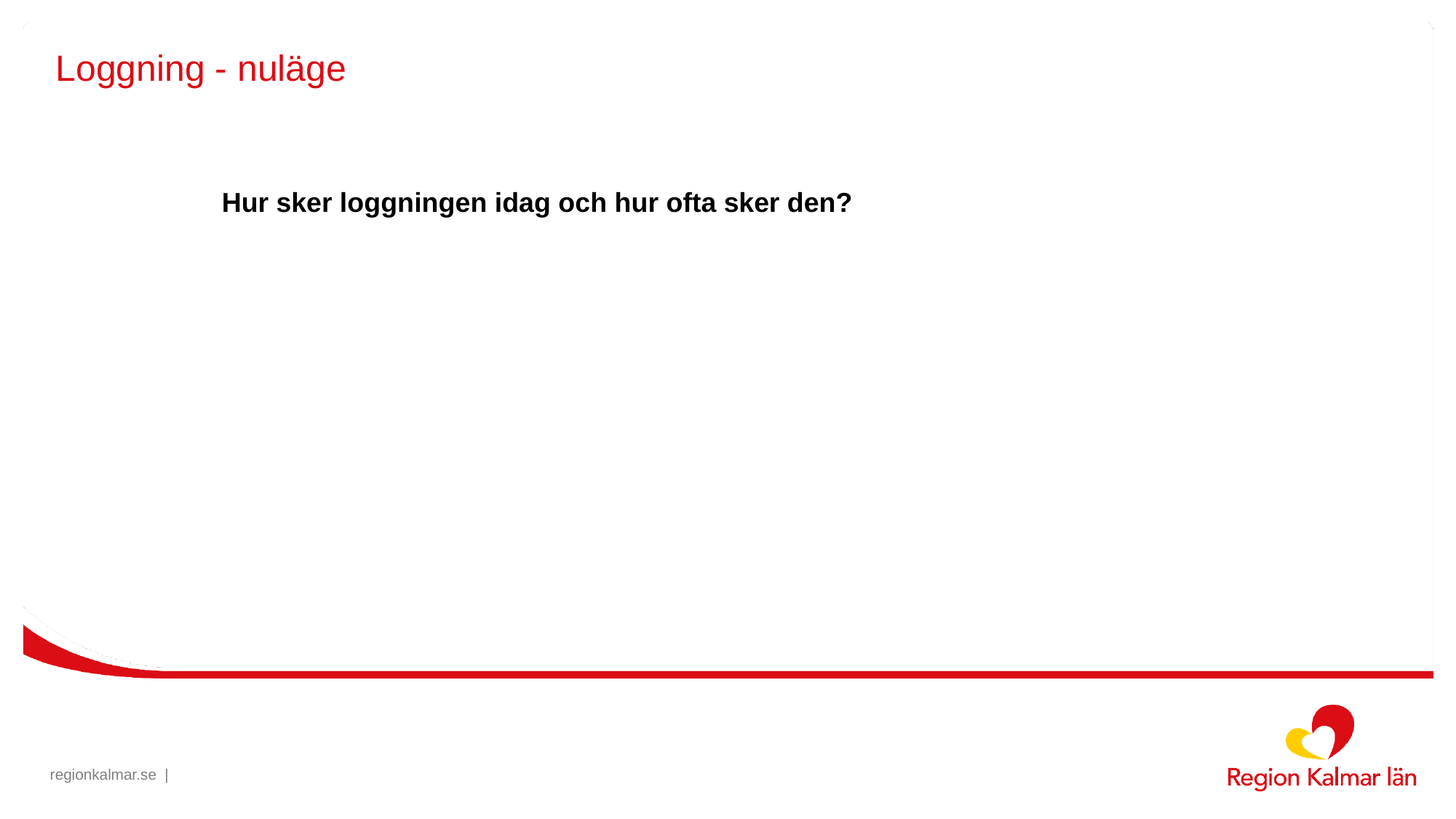

# Loggning - nuläge
Hur sker loggningen idag och hur ofta sker den?